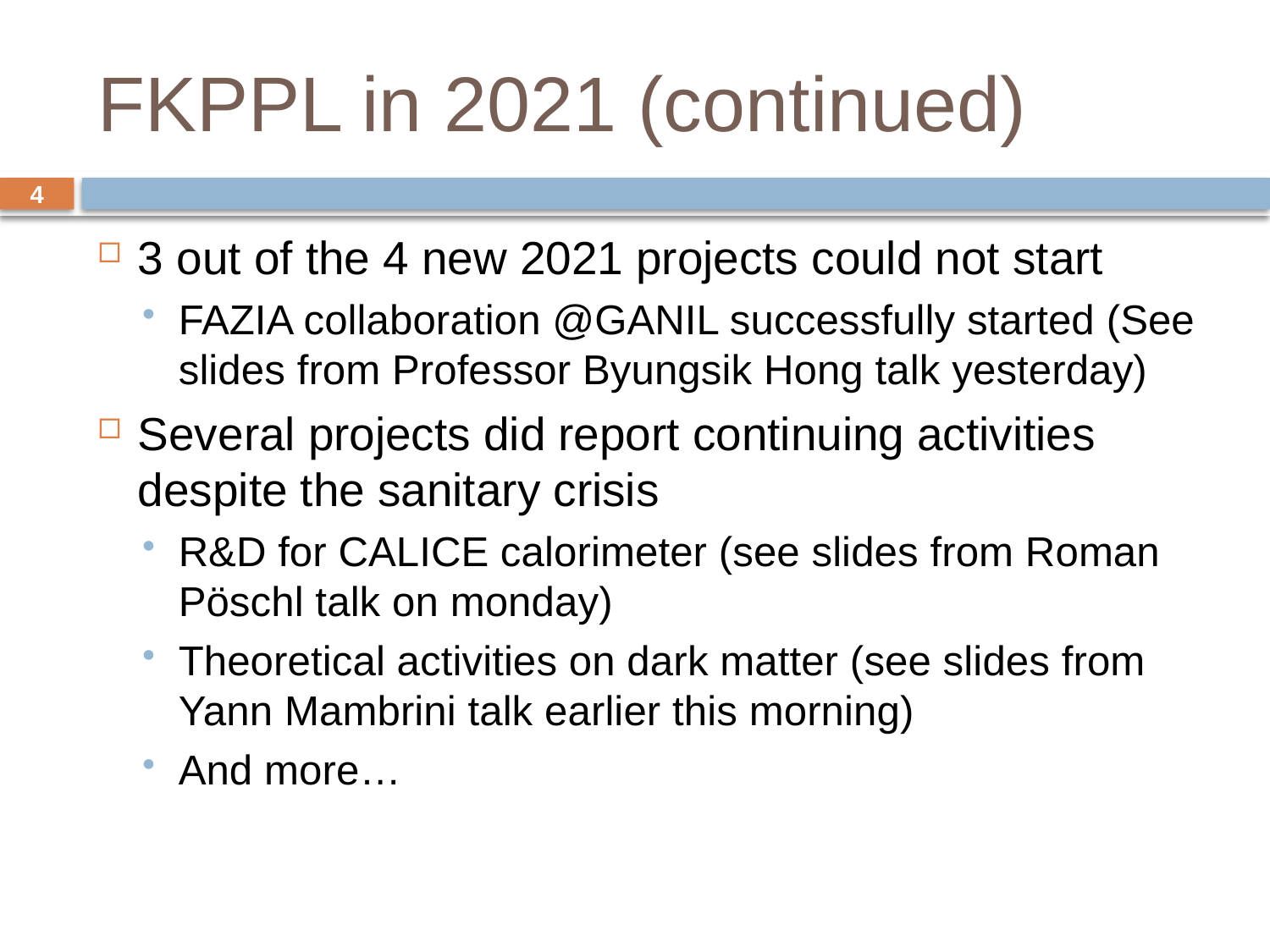

# FKPPL in 2021 (continued)
4
3 out of the 4 new 2021 projects could not start
FAZIA collaboration @GANIL successfully started (See slides from Professor Byungsik Hong talk yesterday)
Several projects did report continuing activities despite the sanitary crisis
R&D for CALICE calorimeter (see slides from Roman Pöschl talk on monday)
Theoretical activities on dark matter (see slides from Yann Mambrini talk earlier this morning)
And more…